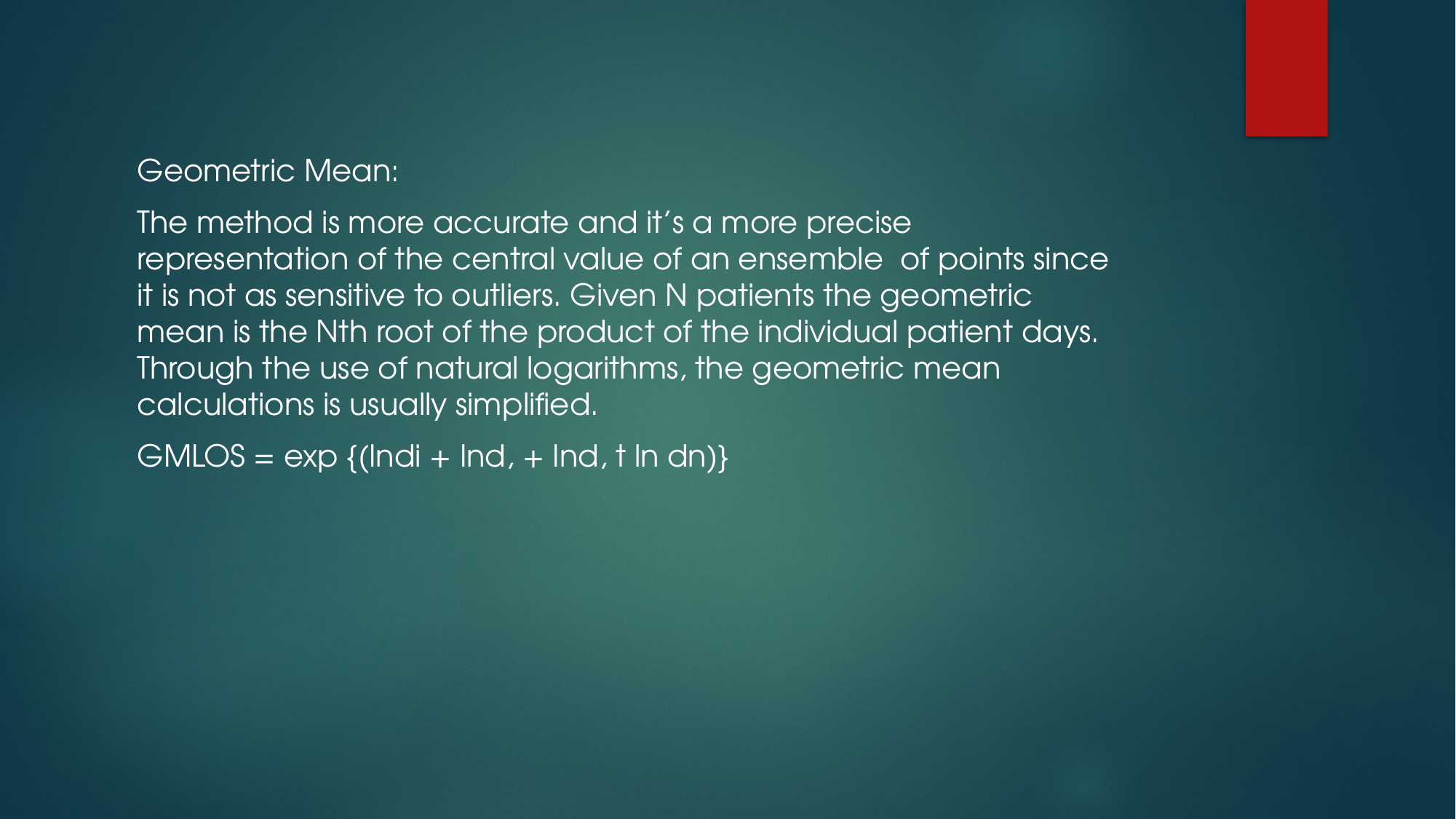

Geometric Mean:
The method is more accurate and it’s a more precise representation of the central value of an ensemble  of points since it is not as sensitive to outliers. Given N patients the geometric mean is the Nth root of the product of the individual patient days. Through the use of natural logarithms, the geometric mean calculations is usually simplified.
GMLOS = exp {(Indi + Ind, + Ind, t ln dn)}